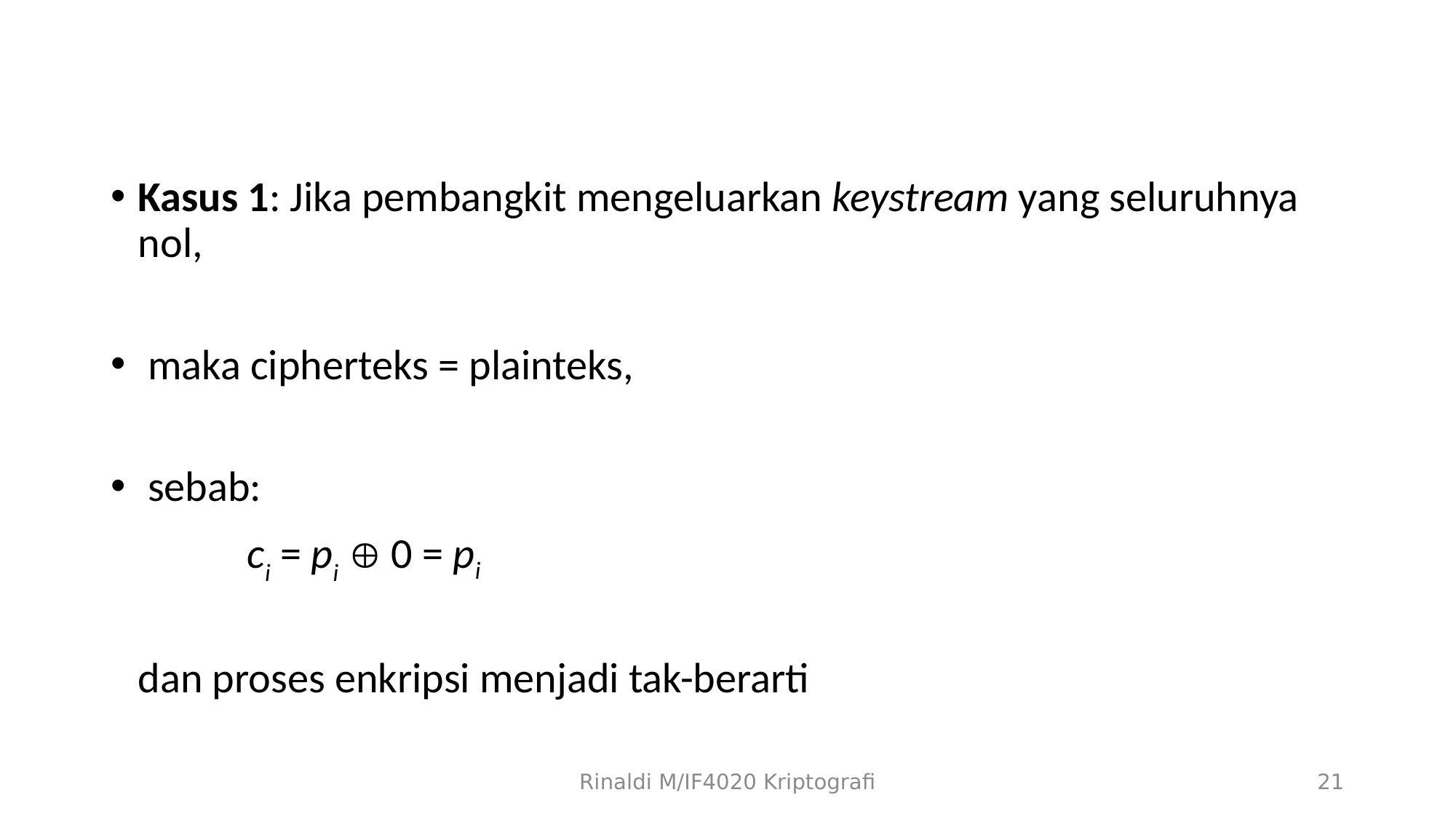

Kasus 1: Jika pembangkit mengeluarkan keystream yang seluruhnya nol,

 maka cipherteks = plainteks,

 sebab:
		ci = pi ⊕ 0 = pi

	dan proses enkripsi menjadi tak-berarti
Rinaldi M/IF4020 Kriptografi
21